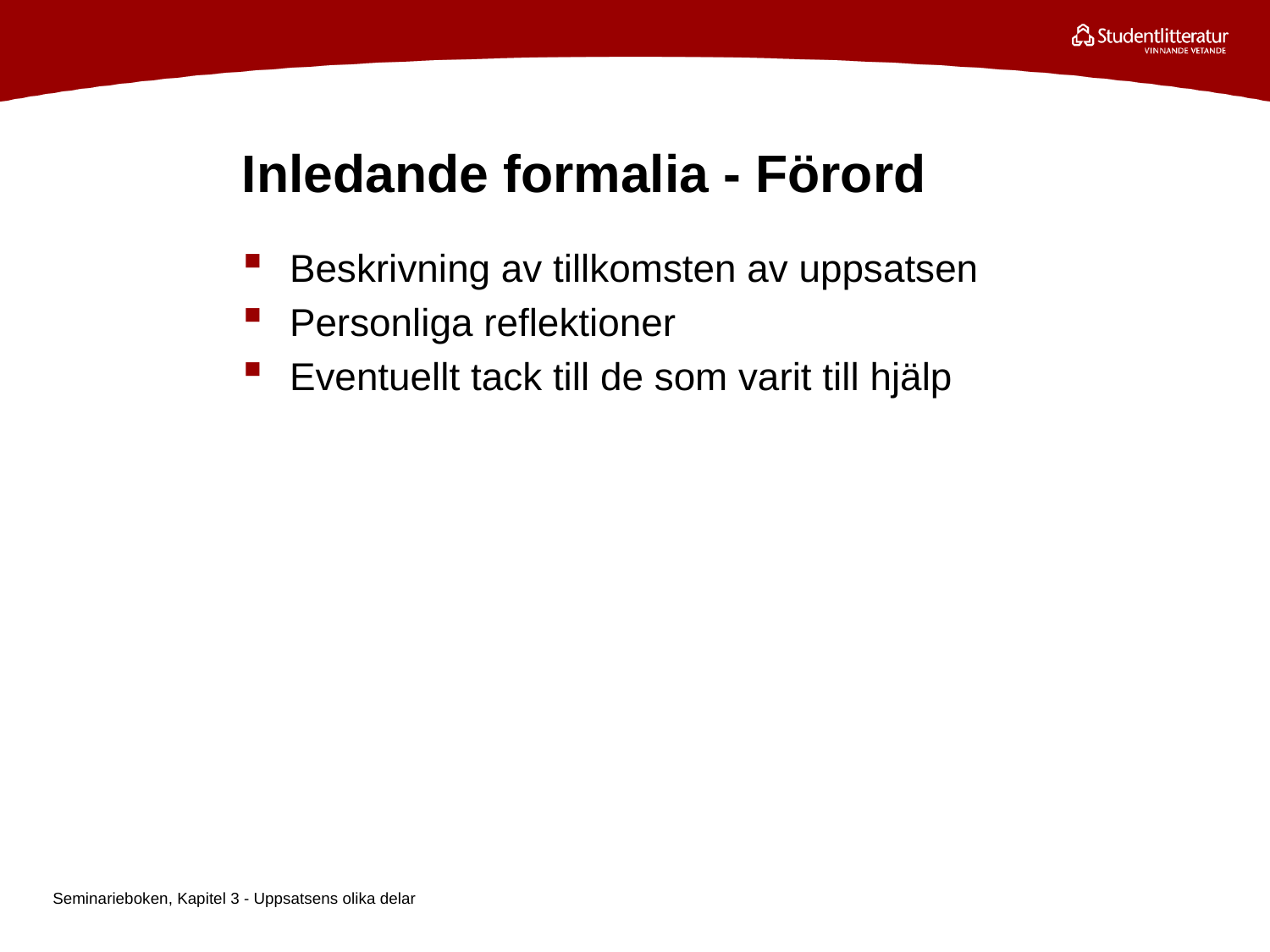

# Inledande formalia - Förord
Beskrivning av tillkomsten av uppsatsen
Personliga reflektioner
Eventuellt tack till de som varit till hjälp

Seminarieboken, Kapitel 3 - Uppsatsens olika delar